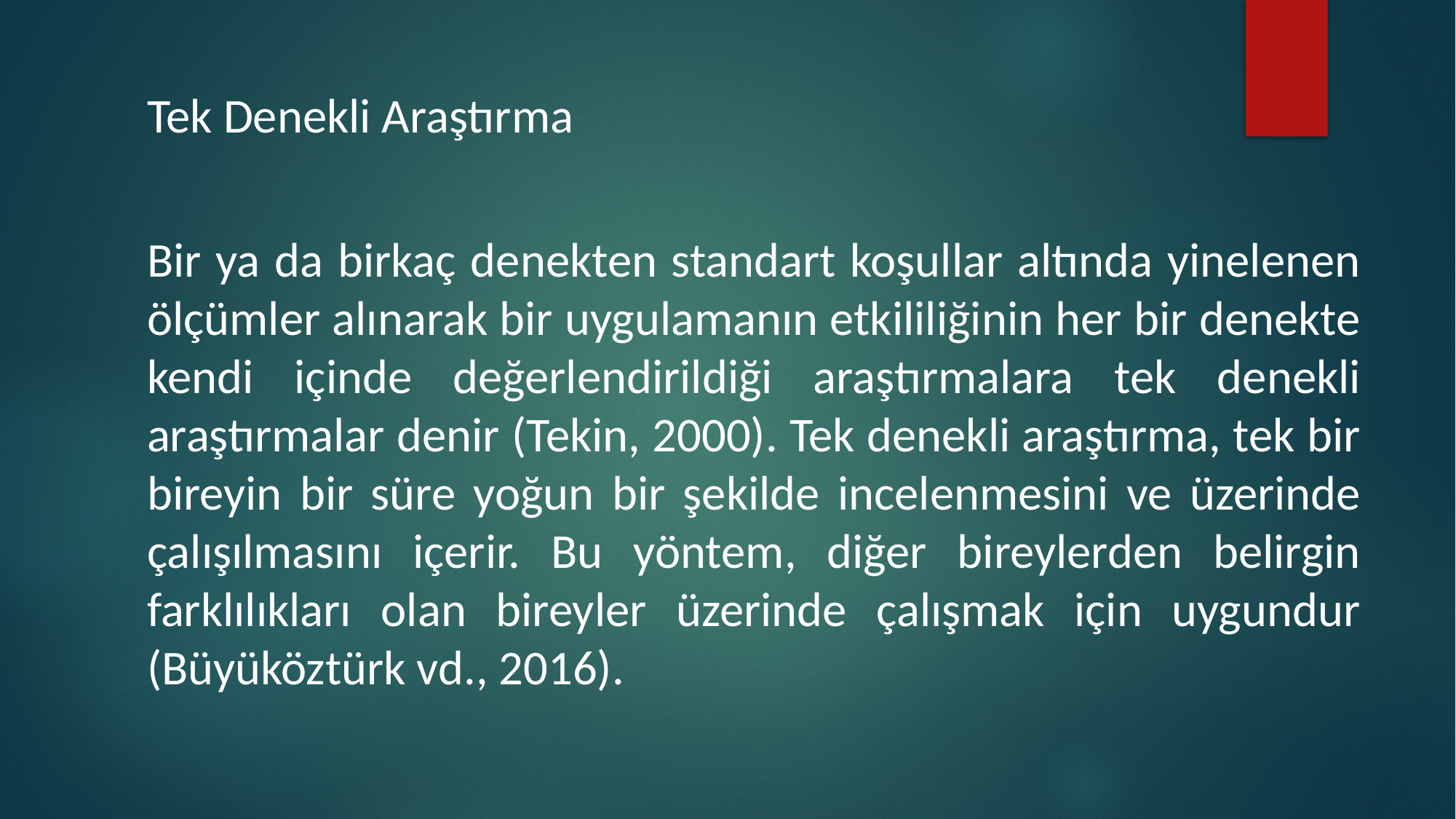

Tek Denekli Araştırma

Bir ya da birkaç denekten standart koşullar altında yinelenen ölçümler alınarak bir uygulamanın etkililiğinin her bir denekte kendi içinde değerlendirildiği araştırmalara tek denekli araştırmalar denir (Tekin, 2000). Tek denekli araştırma, tek bir bireyin bir süre yoğun bir şekilde incelenmesini ve üzerinde çalışılmasını içerir. Bu yöntem, diğer bireylerden belirgin farklılıkları olan bireyler üzerinde çalışmak için uygundur (Büyüköztürk vd., 2016).